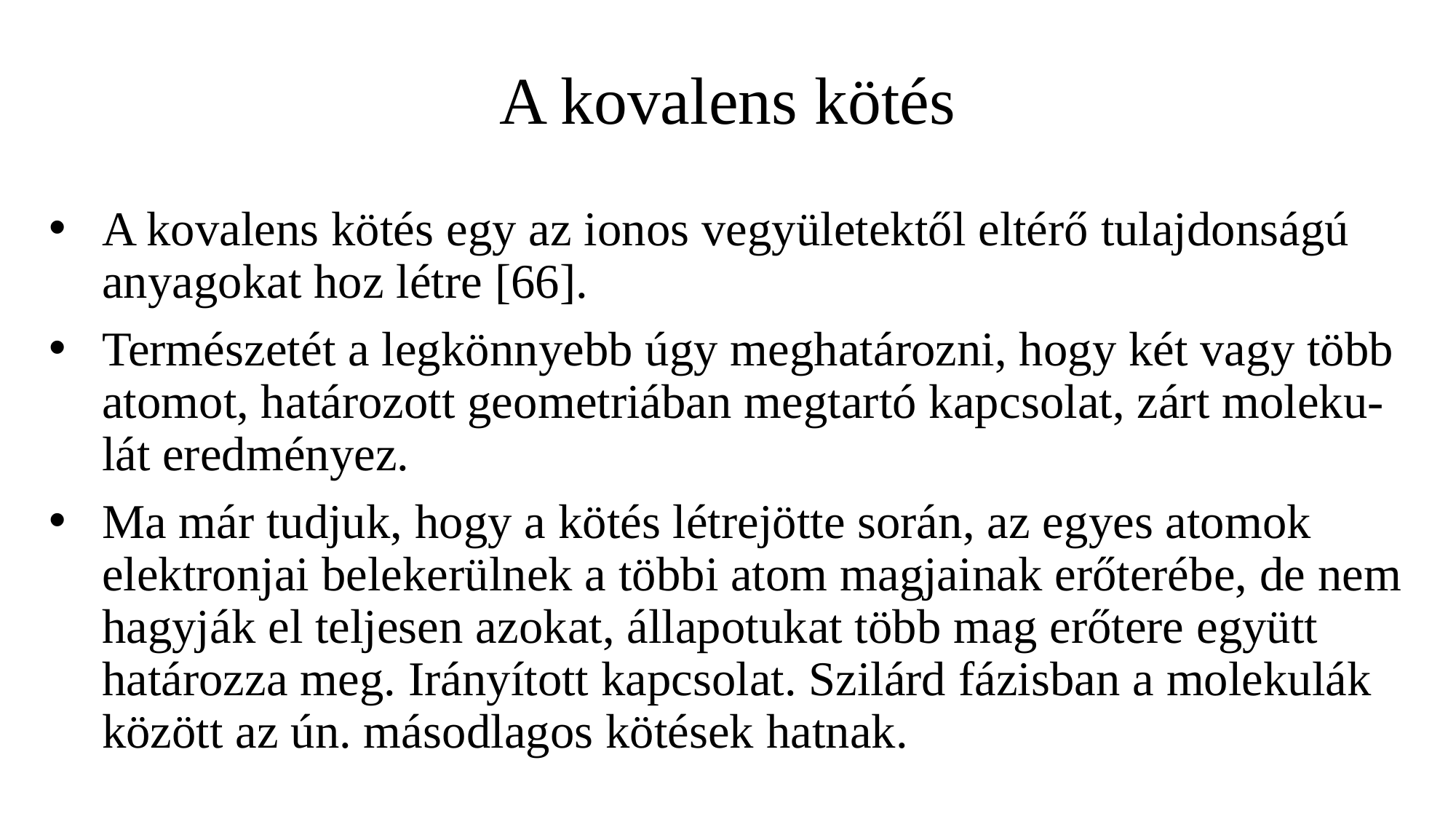

# A kovalens kötés
A kovalens kötés egy az ionos vegyületektől eltérő tulajdonságú anyagokat hoz létre [66].
Természetét a legkönnyebb úgy meghatározni, hogy két vagy több atomot, határozott geometriában megtartó kapcsolat, zárt moleku-lát eredményez.
Ma már tudjuk, hogy a kötés létrejötte során, az egyes atomok elektronjai belekerülnek a többi atom magjainak erőterébe, de nem hagyják el teljesen azokat, állapotukat több mag erőtere együtt határozza meg. Irányított kapcsolat. Szilárd fázisban a molekulák között az ún. másodlagos kötések hatnak.